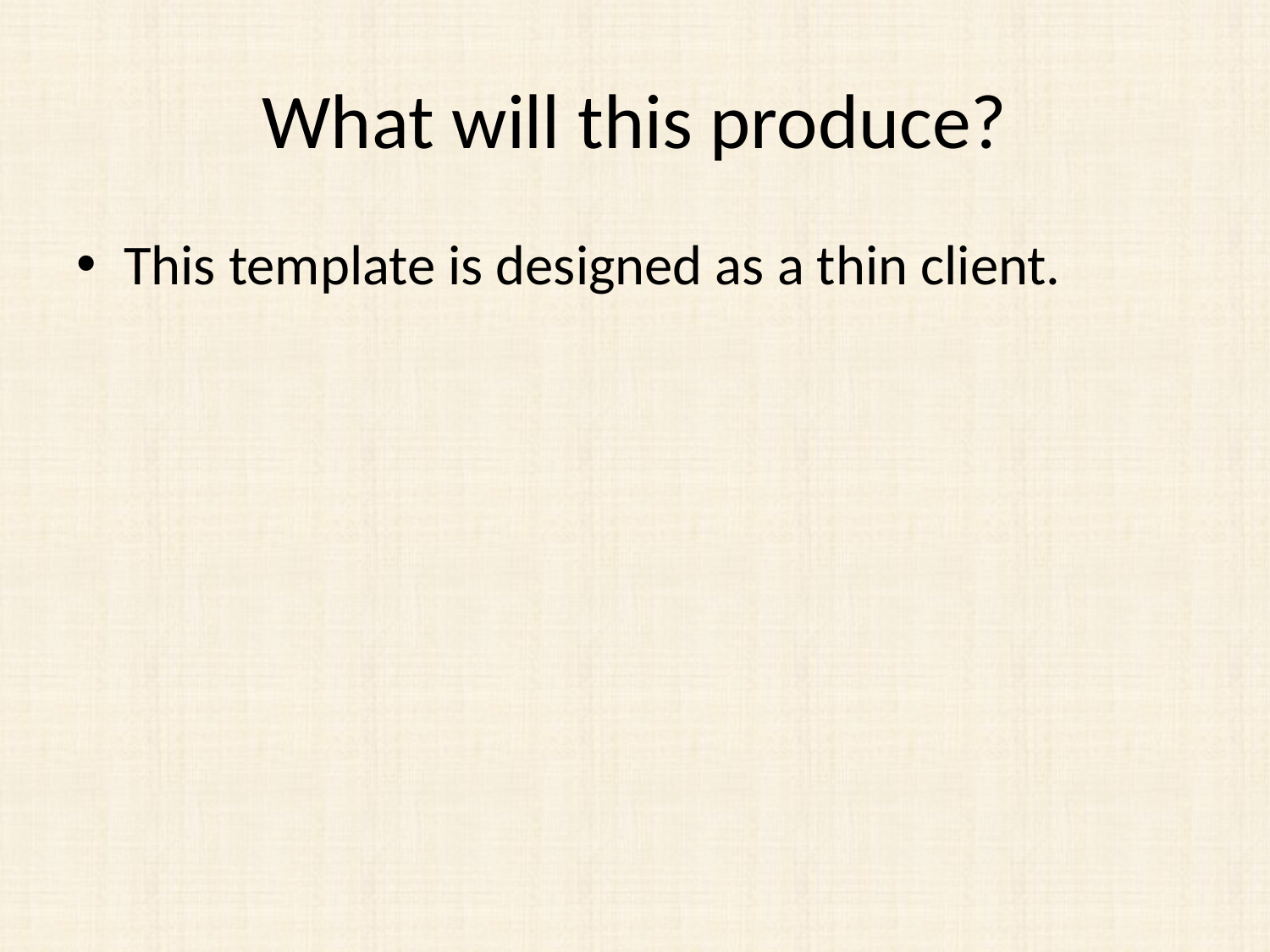

# What will this produce?
This template is designed as a thin client.